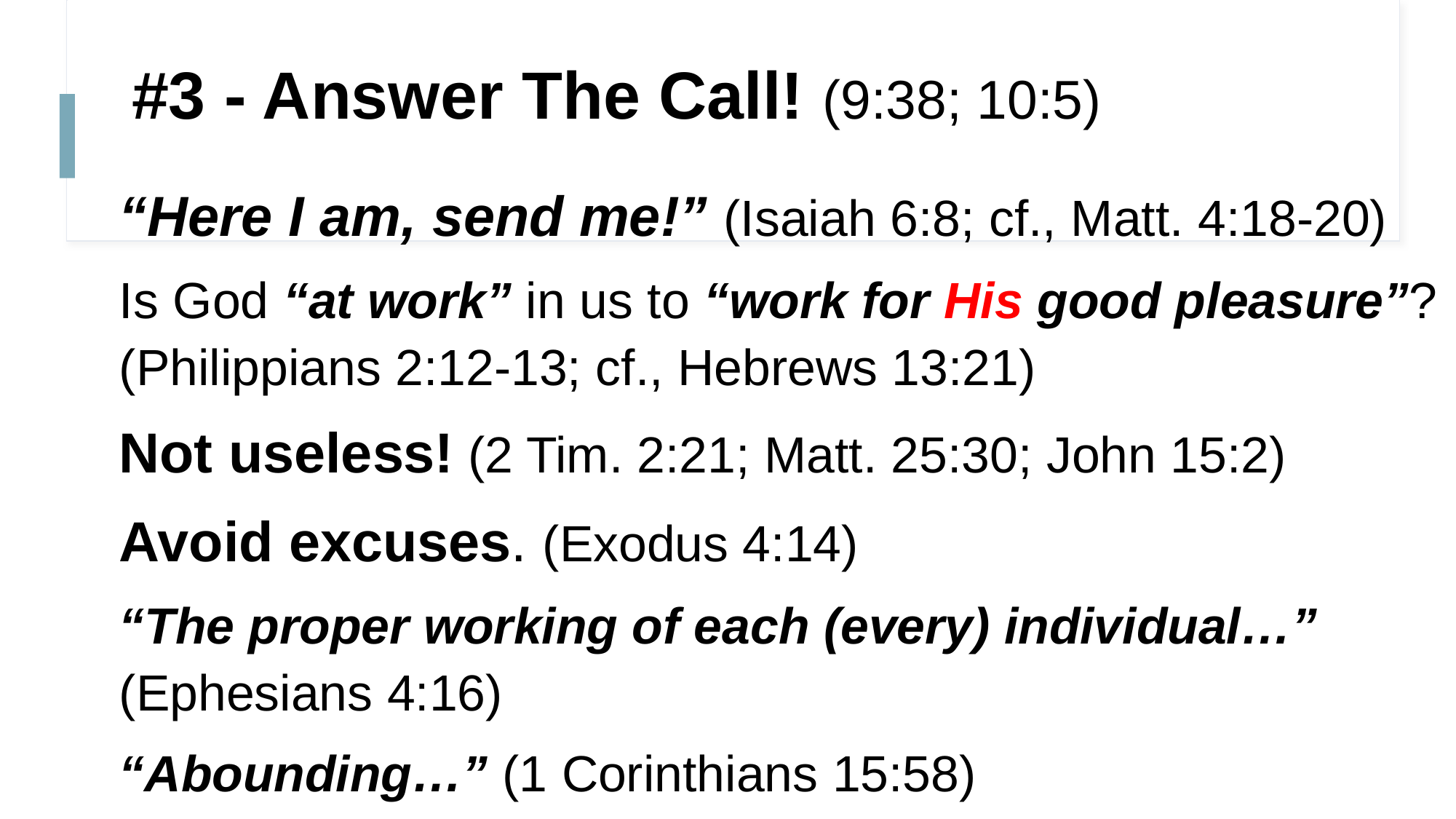

# #3 - Answer The Call! (9:38; 10:5)
“Here I am, send me!” (Isaiah 6:8; cf., Matt. 4:18-20)
Is God “at work” in us to “work for His good pleasure”? (Philippians 2:12-13; cf., Hebrews 13:21)
Not useless! (2 Tim. 2:21; Matt. 25:30; John 15:2)
Avoid excuses. (Exodus 4:14)
“The proper working of each (every) individual…”
(Ephesians 4:16)
“Abounding…” (1 Corinthians 15:58)